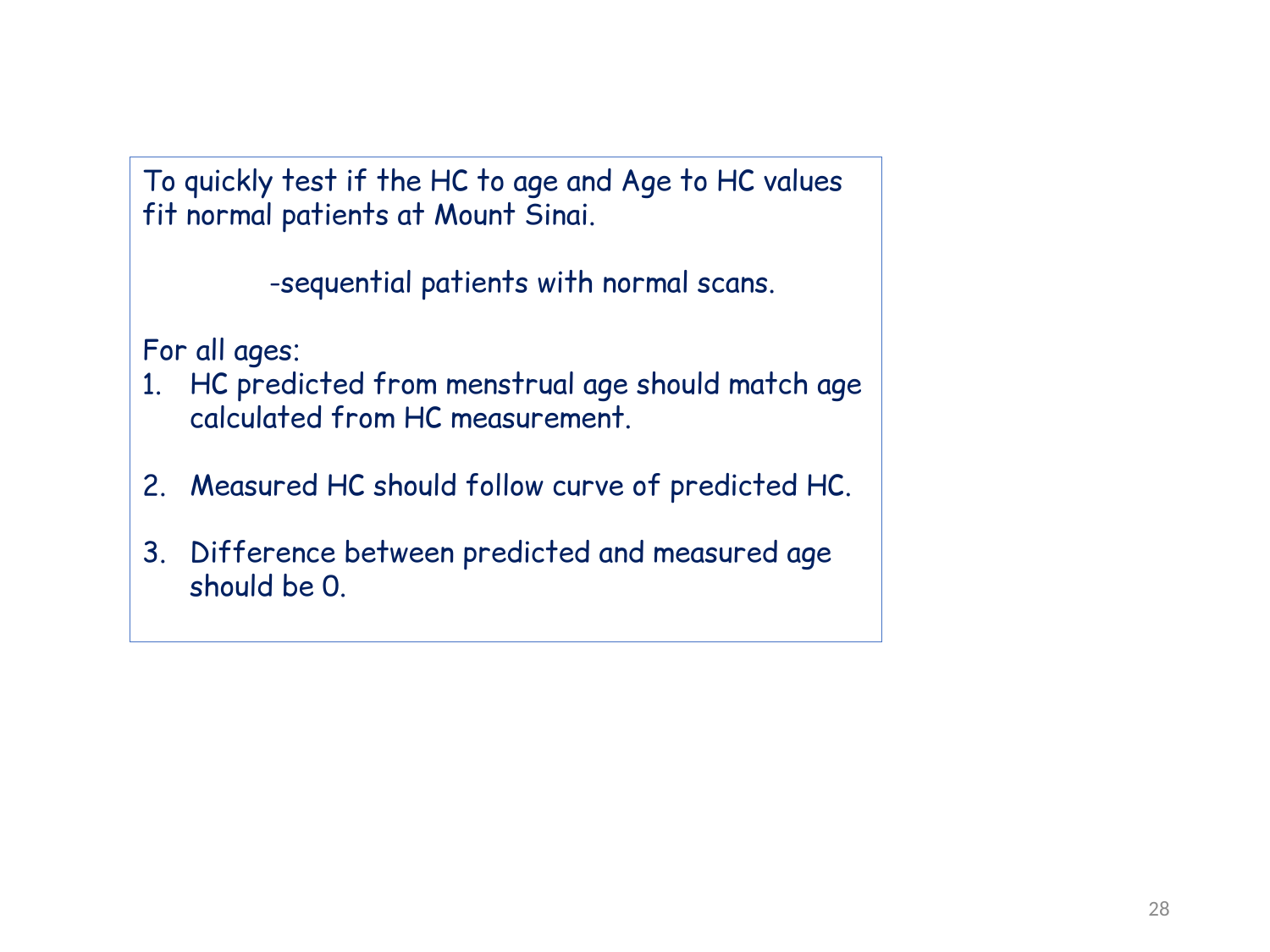

To quickly test if the HC to age and Age to HC values fit normal patients at Mount Sinai.

	-sequential patients with normal scans.

For all ages:
HC predicted from menstrual age should match age calculated from HC measurement.

Measured HC should follow curve of predicted HC.

Difference between predicted and measured age should be 0.

28